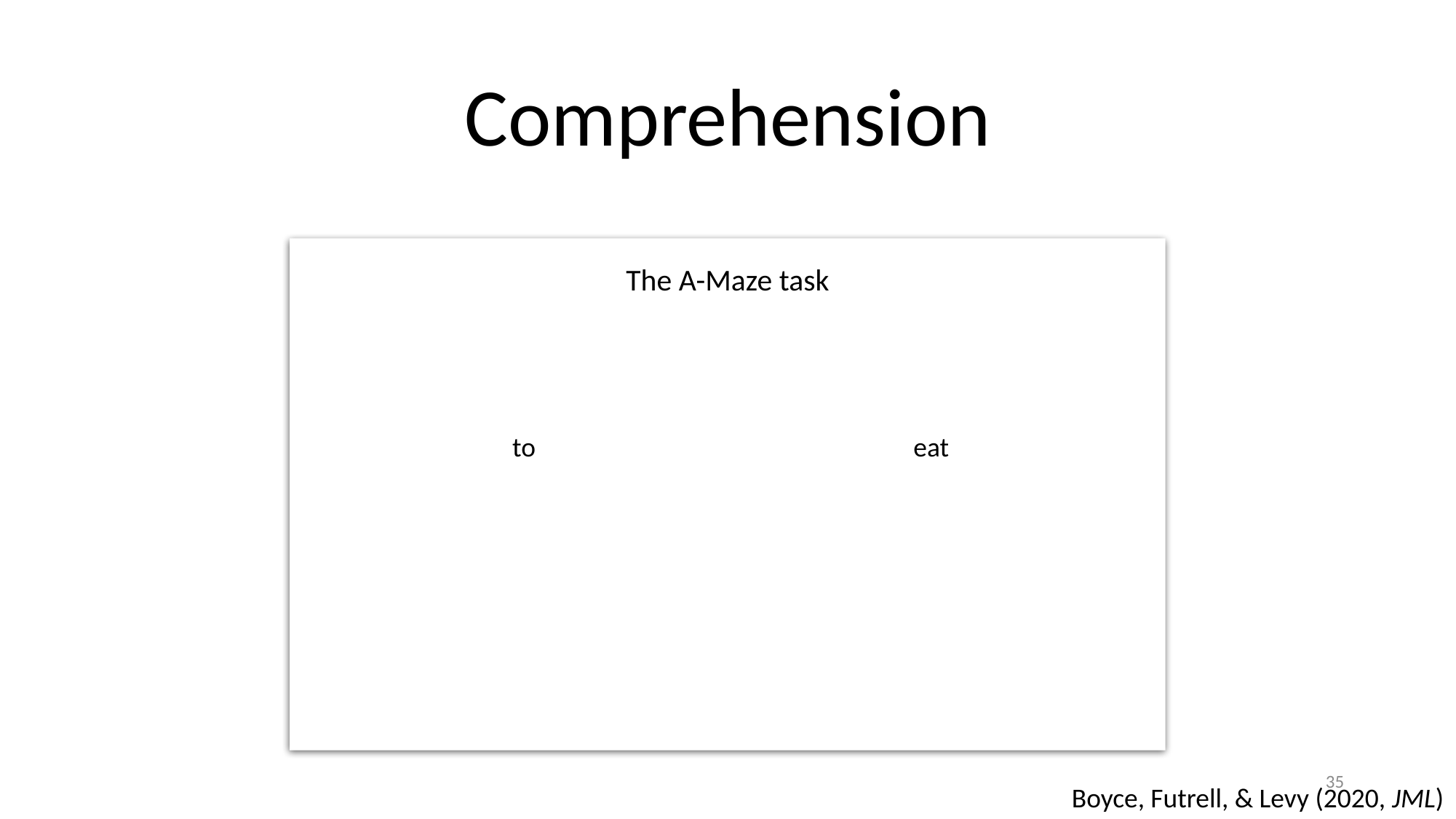

# Comprehension

The A-Maze task
to
eat
35
Boyce, Futrell, & Levy (2020, JML)